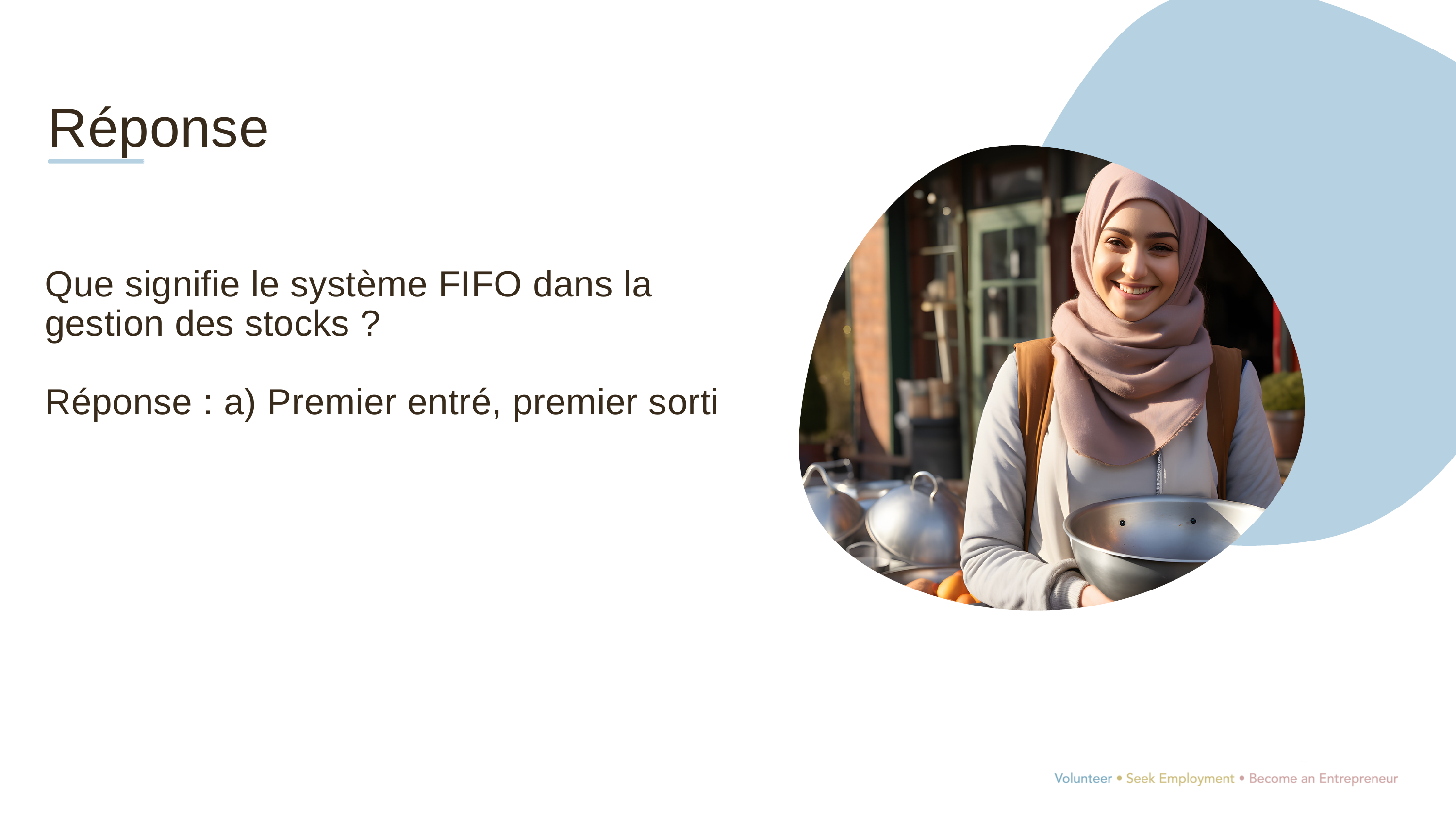

Réponse

Que signifie le système FIFO dans la gestion des stocks ?

Réponse : a) Premier entré, premier sorti